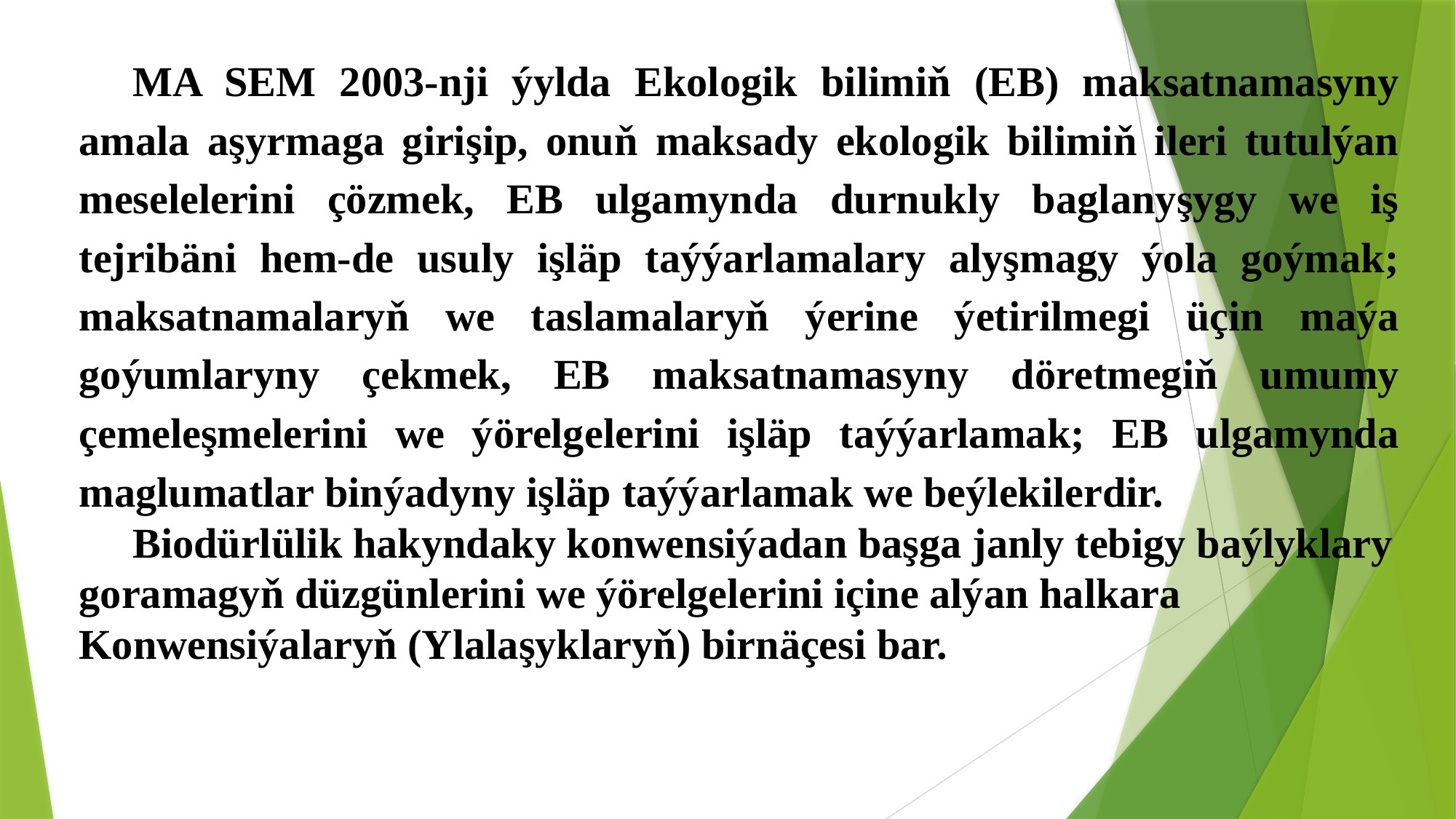

MA SEM 2003-nji ýylda Ekologik bilimiň (EB) maksatnamasyny amala aşyrmaga girişip, onuň maksady ekologik bilimiň ileri tutulýan meselelerini çözmek, EB ulgamynda durnukly baglanyşygy we iş tejribäni hem-de usuly işläp taýýarlamalary alyşmagy ýola goýmak; maksatnamalaryň we taslamalaryň ýerine ýetirilmegi üçin maýa goýumlaryny çekmek, EB maksatnamasyny döretmegiň umumy çemeleşmelerini we ýörelgelerini işläp taýýarlamak; EB ulgamynda maglumatlar binýadyny işläp taýýarlamak we beýlekilerdir.
Biodürlülik hakyndaky konwensiýadan başga janly tebigy baýlyklary goramagyň düzgünlerini we ýörelgelerini içine alýan halkara Konwensiýalaryň (Ylalaşyklaryň) birnäçesi bar.